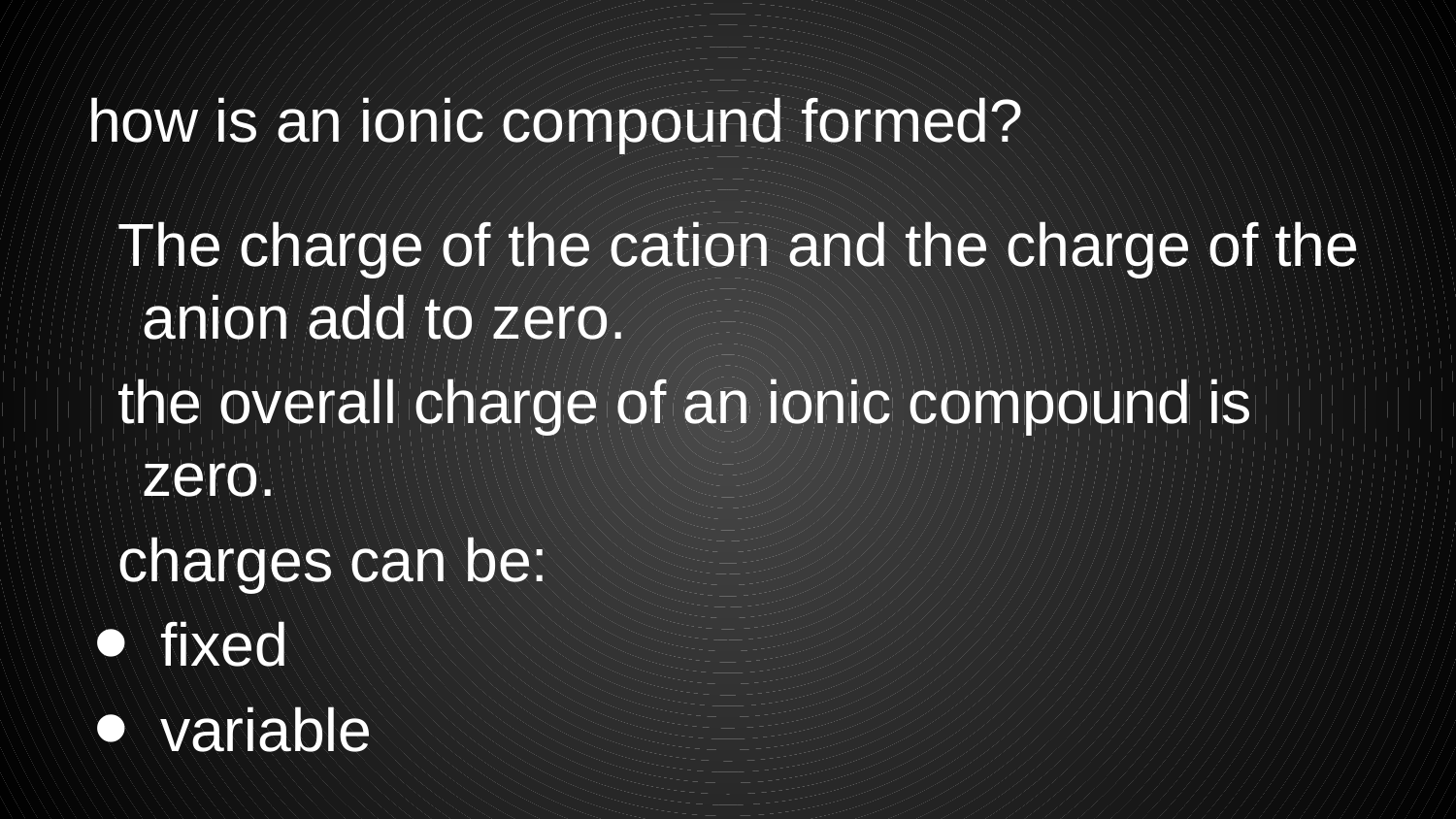

# how is an ionic compound formed?
The charge of the cation and the charge of the anion add to zero.
the overall charge of an ionic compound is zero.
charges can be:
fixed
variable